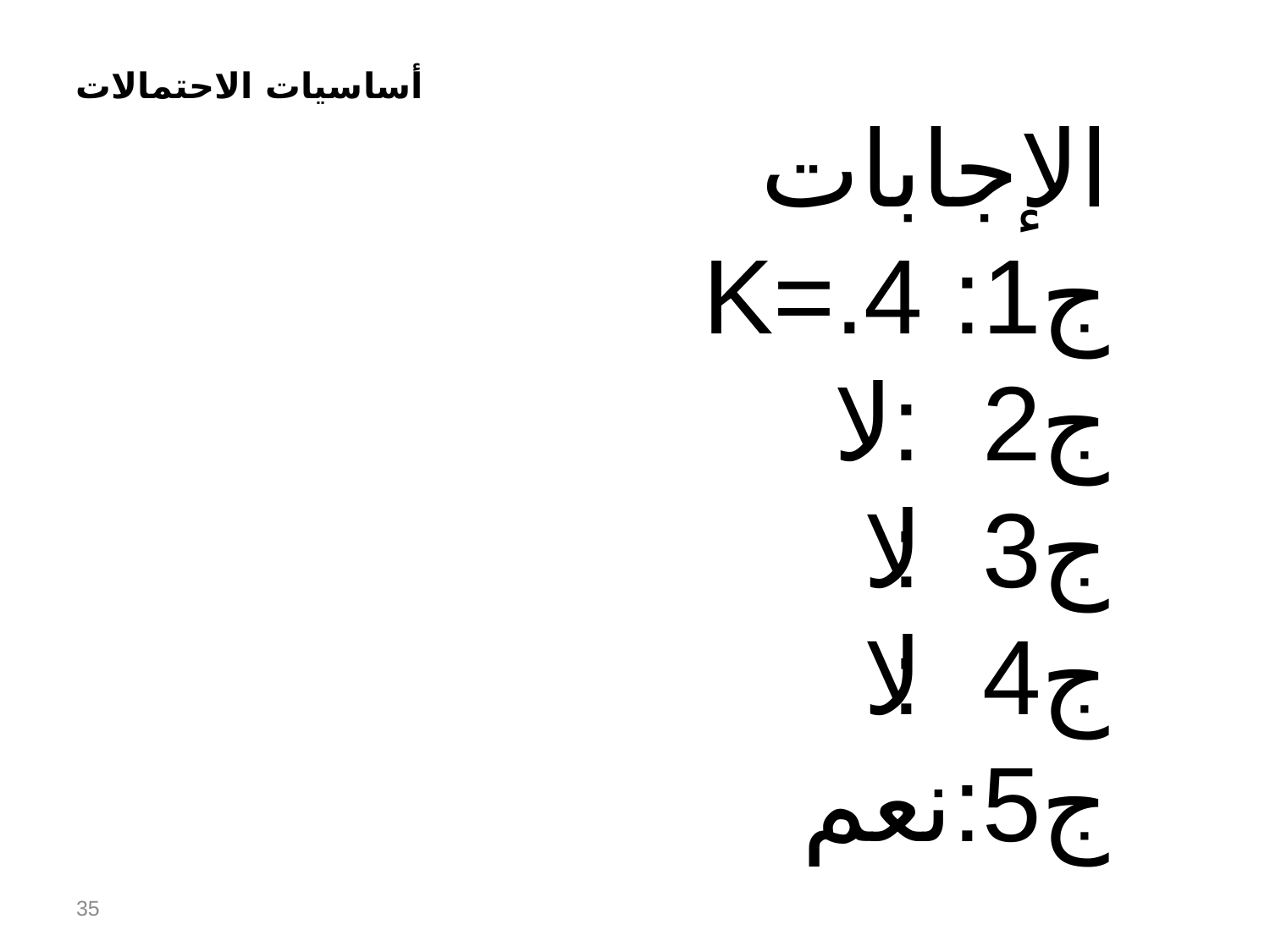

الإجابات
ج1: K=.4
ج2:  لا
ج3: لا
ج4: لا
ج5:نعم
35